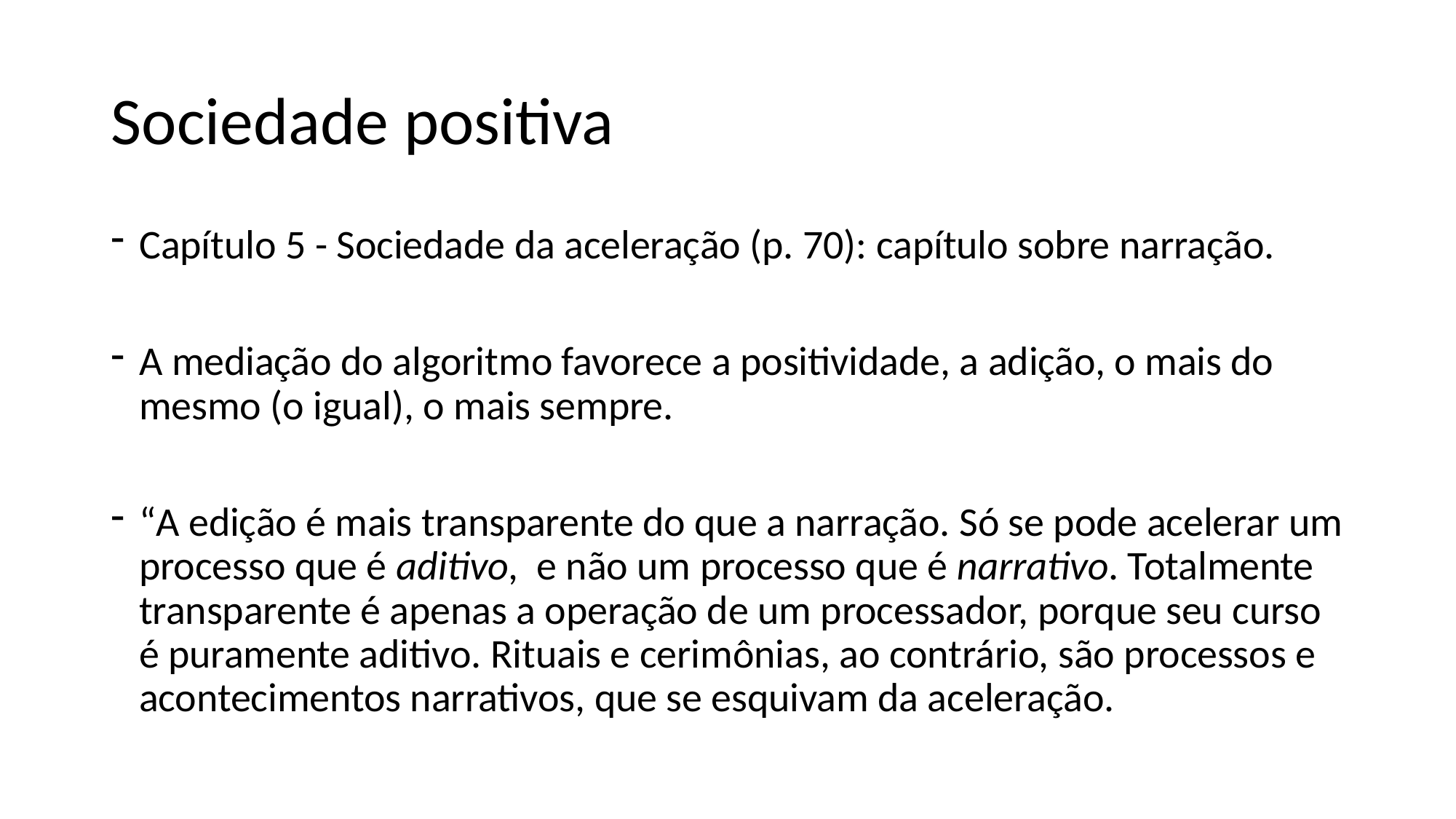

# Sociedade positiva
Capítulo 5 - Sociedade da aceleração (p. 70): capítulo sobre narração.

A mediação do algoritmo favorece a positividade, a adição, o mais do mesmo (o igual), o mais sempre.

“A edição é mais transparente do que a narração. Só se pode acelerar um processo que é aditivo,  e não um processo que é narrativo. Totalmente transparente é apenas a operação de um processador, porque seu curso é puramente aditivo. Rituais e cerimônias, ao contrário, são processos e acontecimentos narrativos, que se esquivam da aceleração.